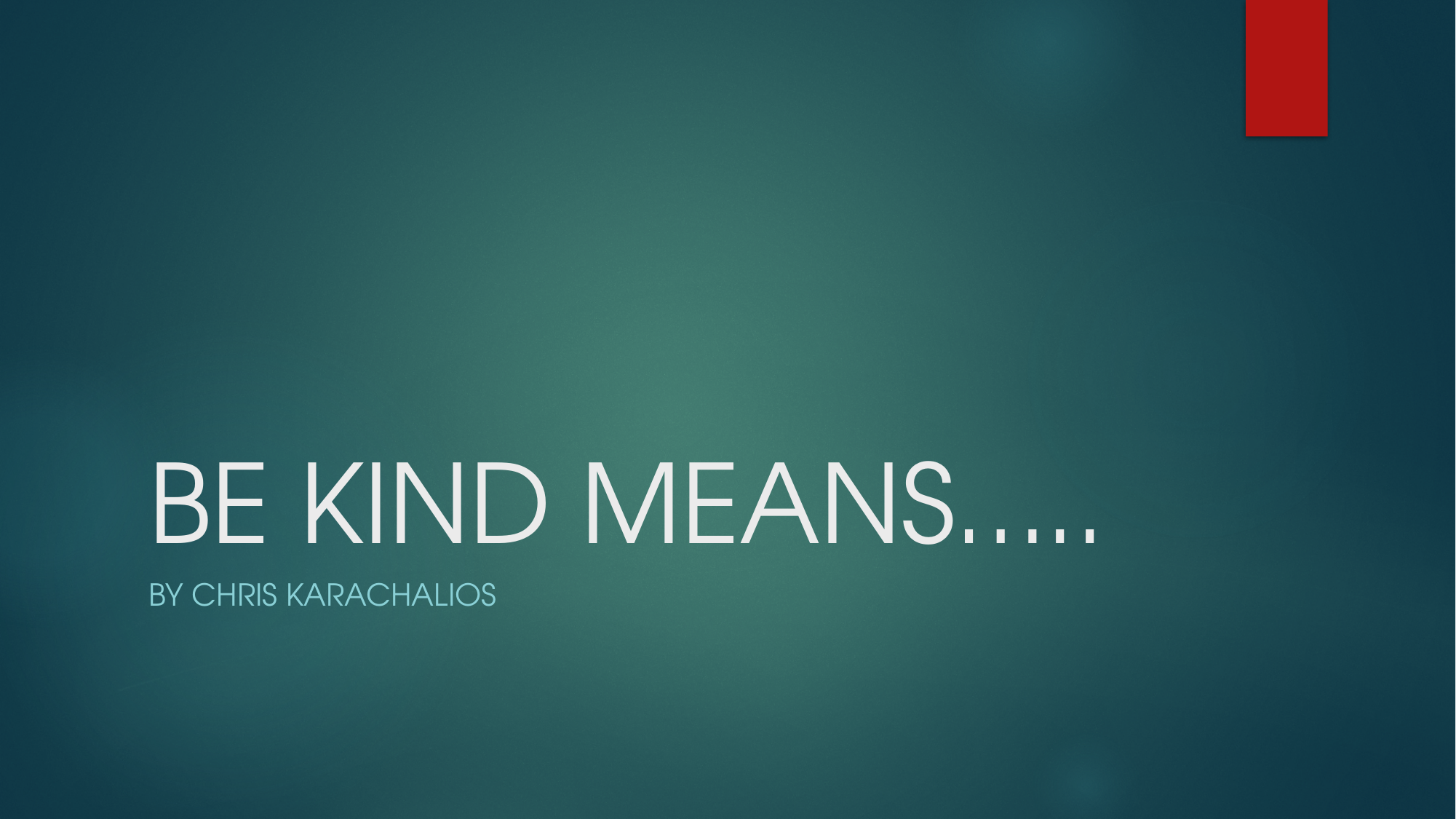

# BE KIND MEANS…..
By Chris Karachalios